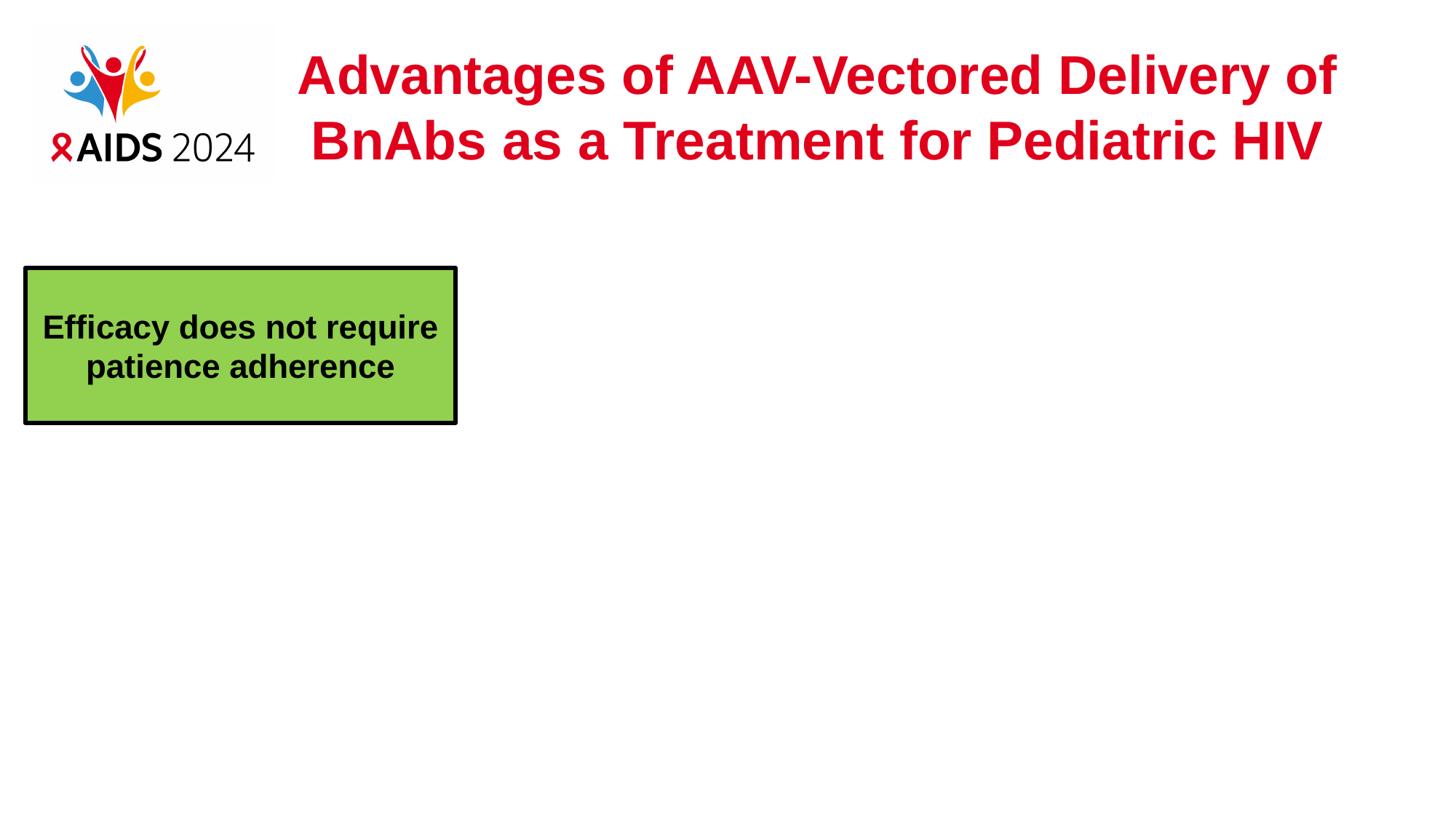

Advantages of AAV-Vectored Delivery of BnAbs as a Treatment for Pediatric HIV
Efficacy does not require patience adherence